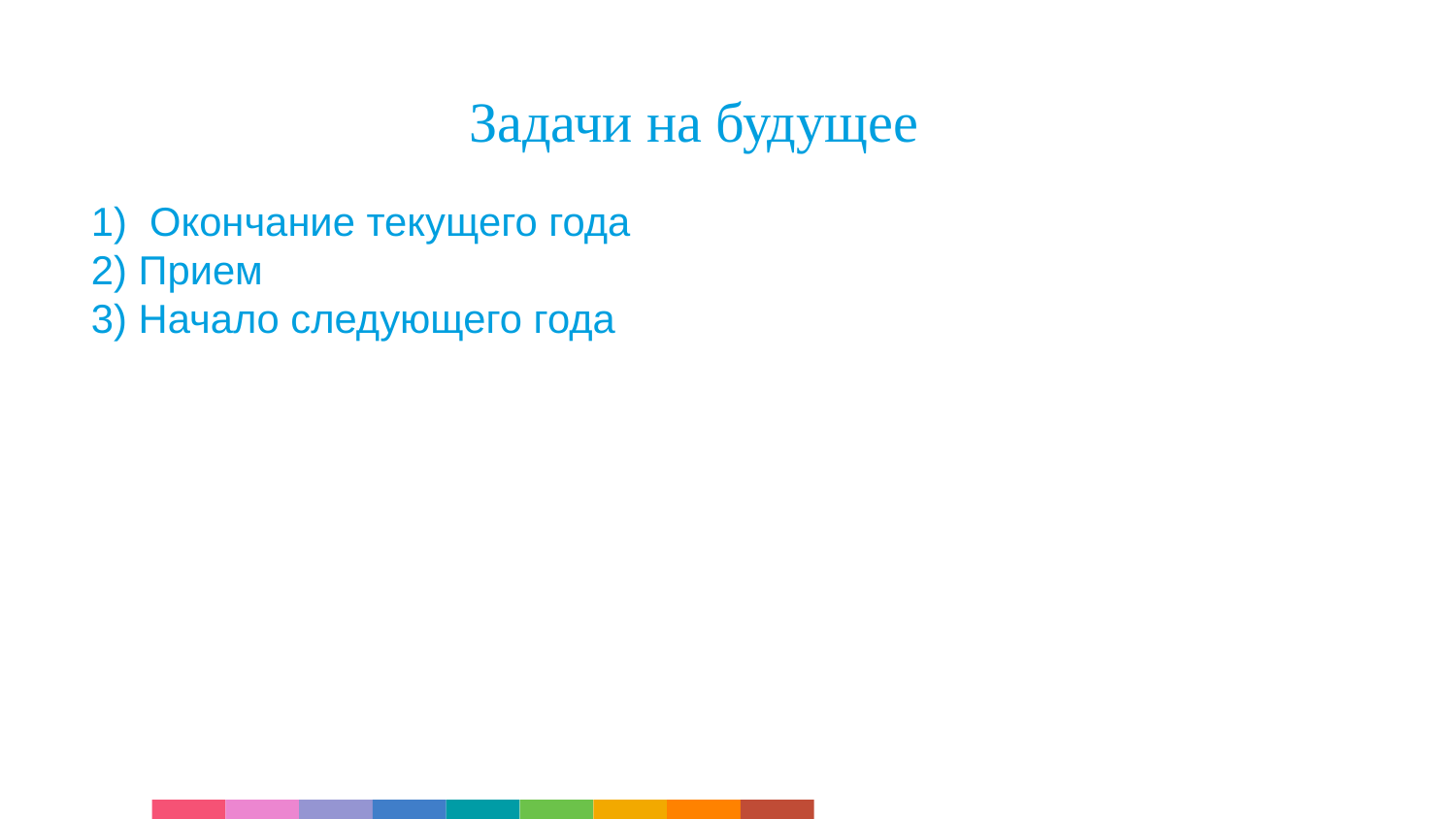

# Задачи на будущее
1)  Окончание текущего года
2) Прием
3) Начало следующего года